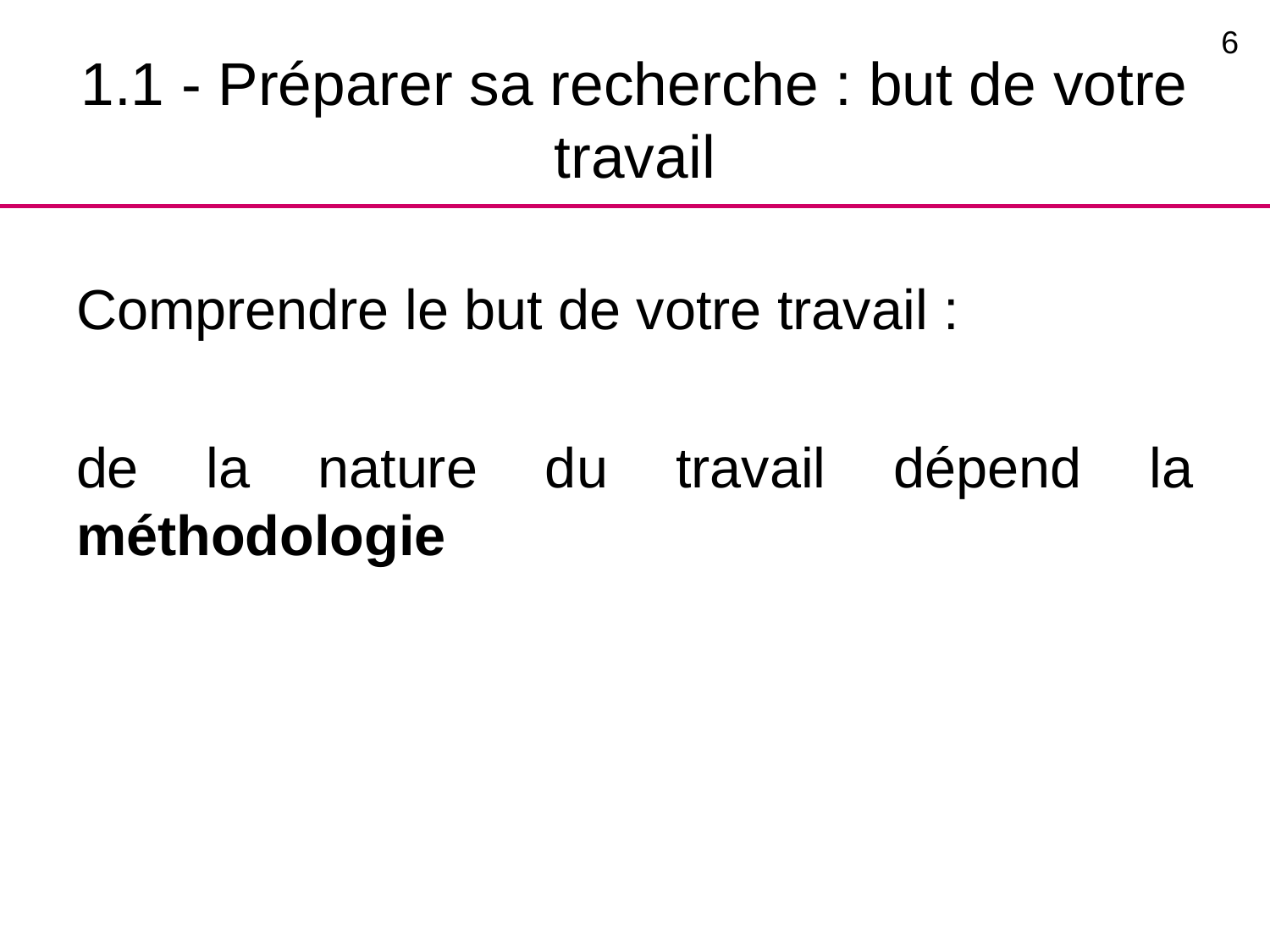

6
# 1.1 - Préparer sa recherche : but de votre travail
Comprendre le but de votre travail :

de la nature du travail dépend la méthodologie